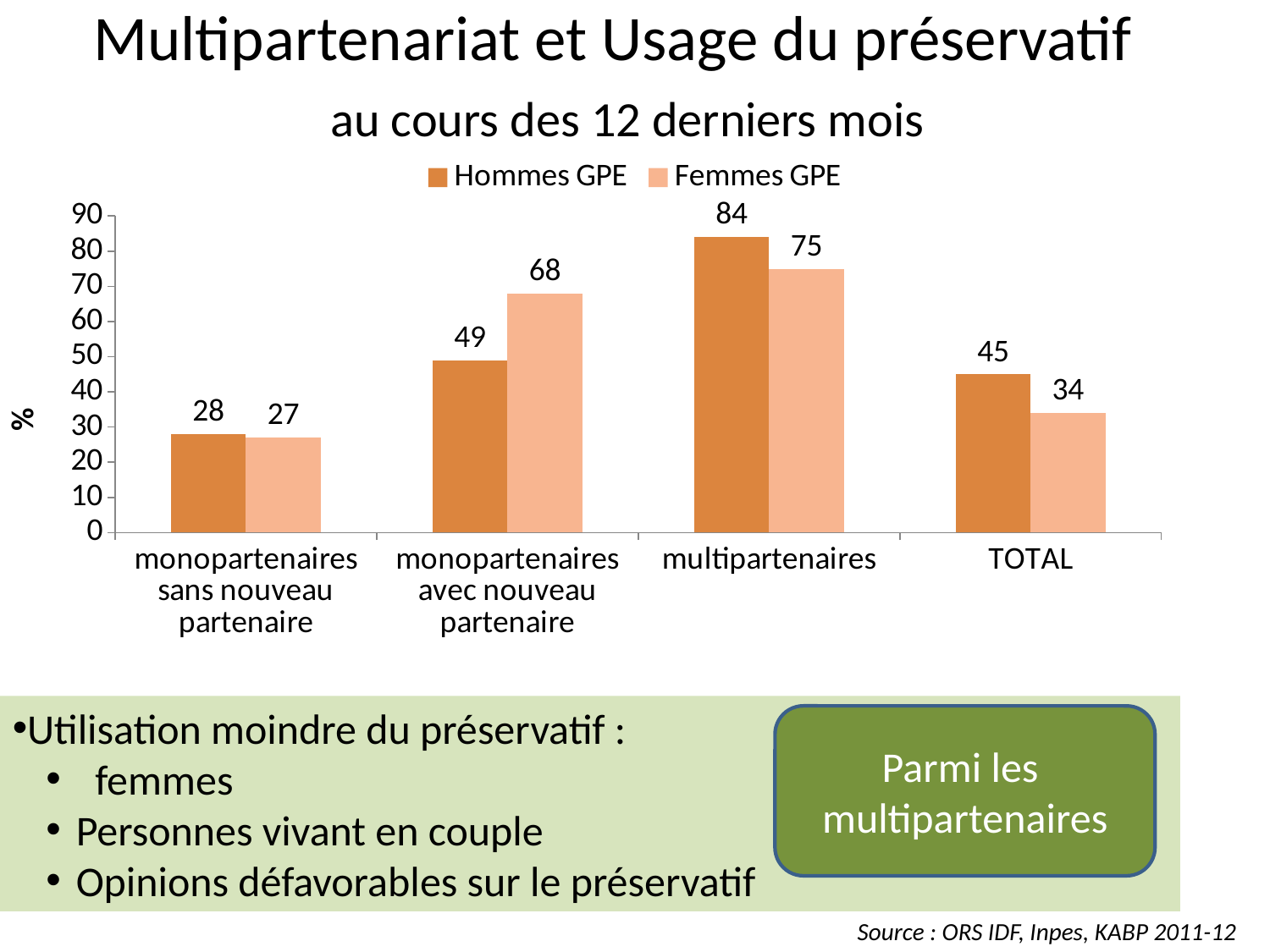

# Multipartenariat et Usage du préservatif au cours des 12 derniers mois

### Chart

| Category | Hommes GPE | Femmes GPE |
|---|---|---|
| monopartenaires sans nouveau partenaire | 28.0 | 27.0 |
| monopartenaires avec nouveau partenaire | 49.0 | 68.0 |
| multipartenaires | 84.0 | 75.0 |
| TOTAL | 45.0 | 34.0 |
Utilisation moindre du préservatif :
  femmes
Personnes vivant en couple
Opinions défavorables sur le préservatif
Parmi les  multipartenaires
Source : ORS IDF, Inpes, KABP 2011-12